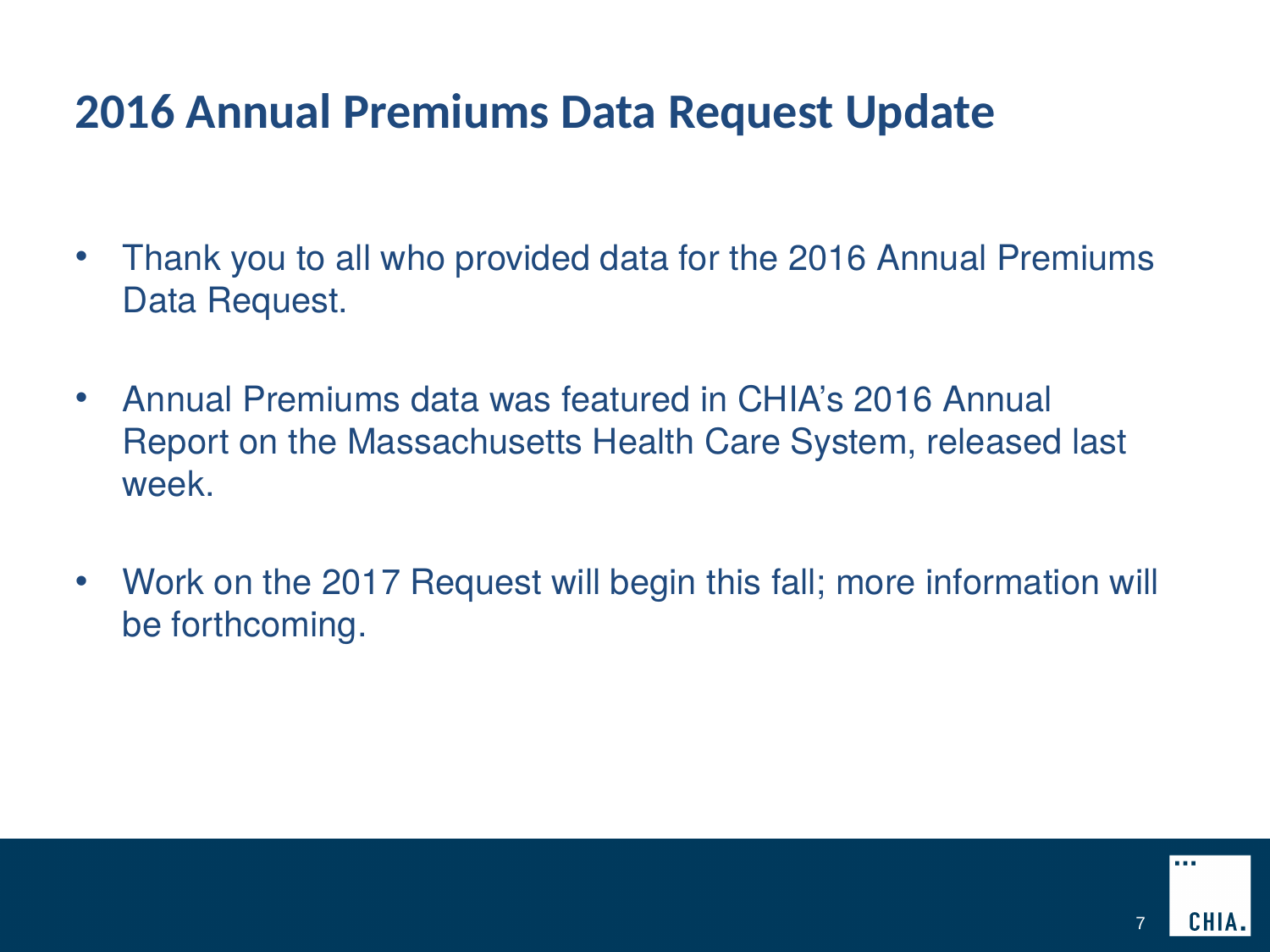

# 2016 Annual Premiums Data Request Update
Thank you to all who provided data for the 2016 Annual Premiums Data Request.

Annual Premiums data was featured in CHIA’s 2016 Annual Report on the Massachusetts Health Care System, released last week.

Work on the 2017 Request will begin this fall; more information will be forthcoming.

7